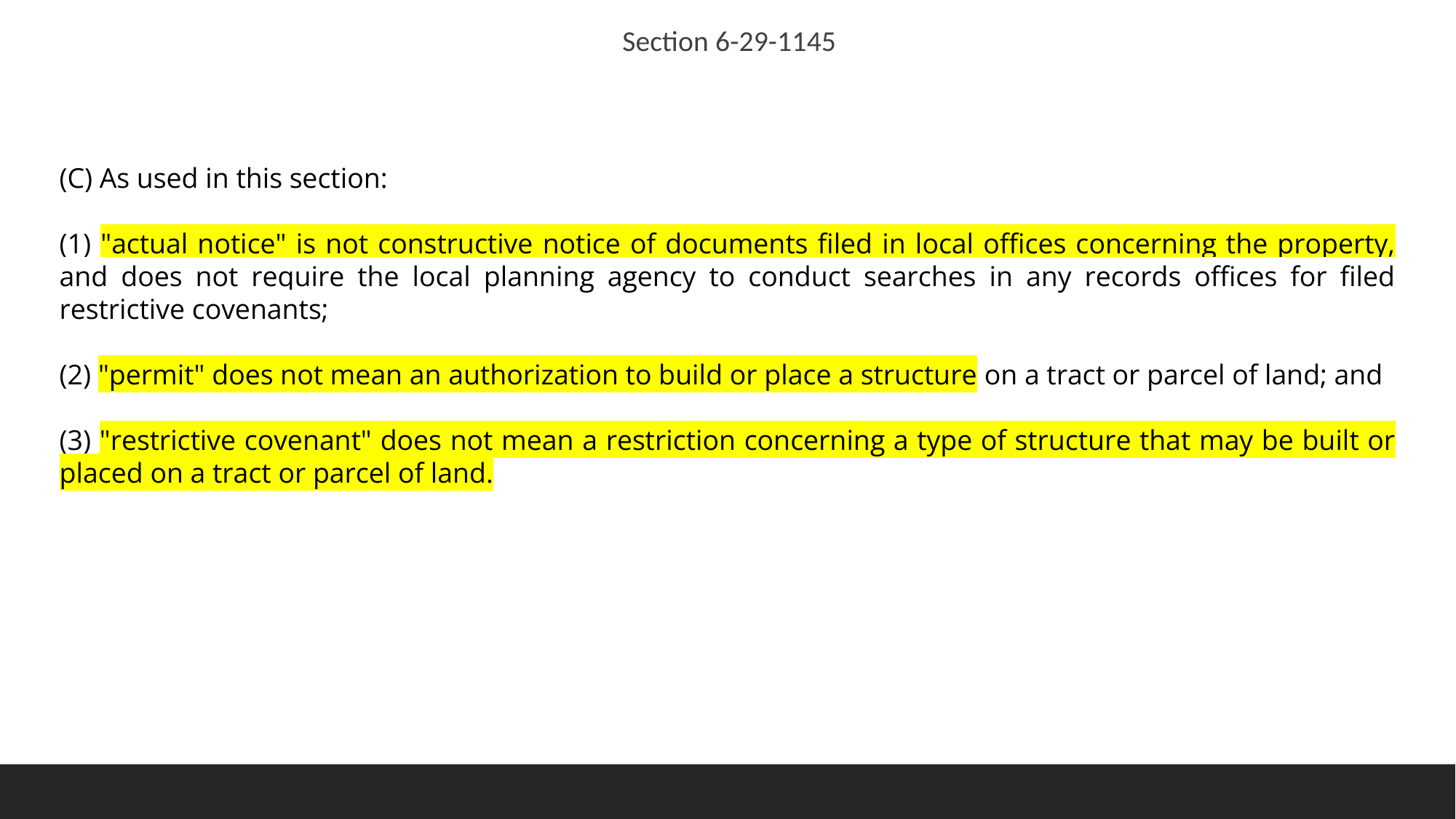

Section 6-29-1145
(C) As used in this section:

(1) "actual notice" is not constructive notice of documents filed in local offices concerning the property, and does not require the local planning agency to conduct searches in any records offices for filed restrictive covenants;

(2) "permit" does not mean an authorization to build or place a structure on a tract or parcel of land; and

(3) "restrictive covenant" does not mean a restriction concerning a type of structure that may be built or placed on a tract or parcel of land.